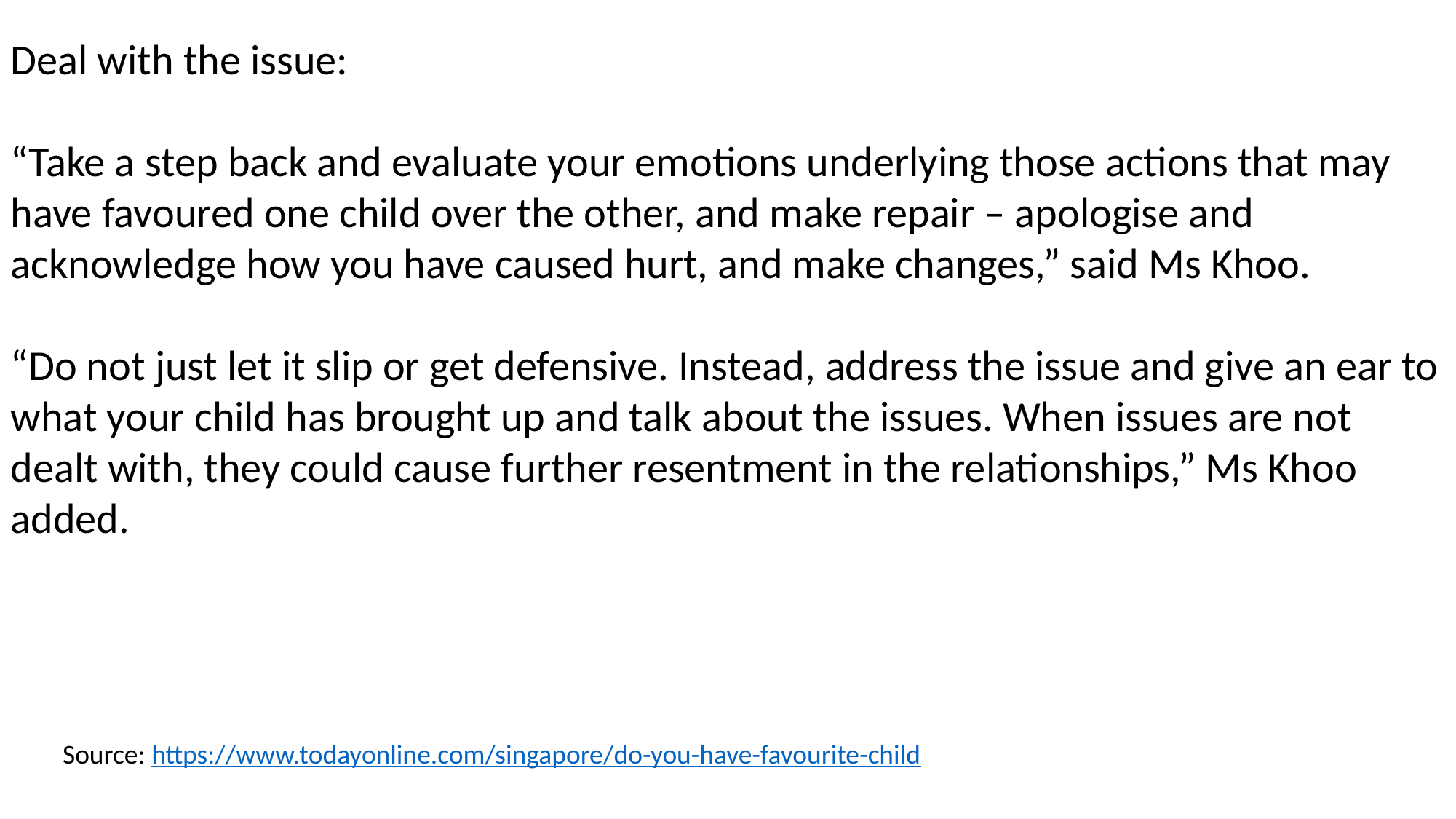

Deal with the issue:

“Take a step back and evaluate your emotions underlying those actions that may have favoured one child over the other, and make repair – apologise and acknowledge how you have caused hurt, and make changes,” said Ms Khoo.

“Do not just let it slip or get defensive. Instead, address the issue and give an ear to what your child has brought up and talk about the issues. When issues are not dealt with, they could cause further resentment in the relationships,” Ms Khoo added.

Source: https://www.todayonline.com/singapore/do-you-have-favourite-child